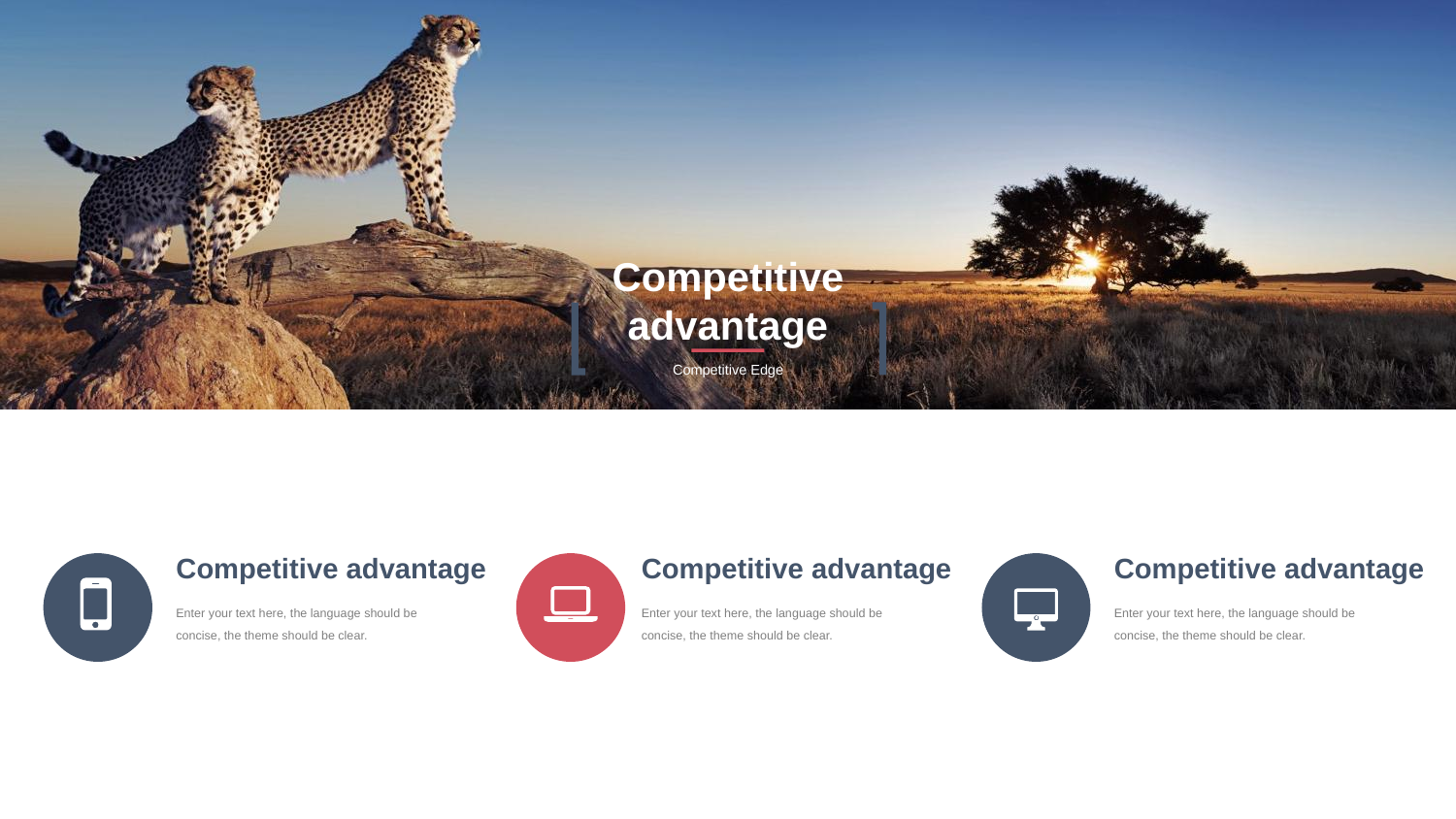

Competitive advantage

Competitive Edge

Competitive advantage
Competitive advantage
Competitive advantage

Enter your text here, the language should be concise, the theme should be clear.
Enter your text here, the language should be concise, the theme should be clear.
Enter your text here, the language should be concise, the theme should be clear.